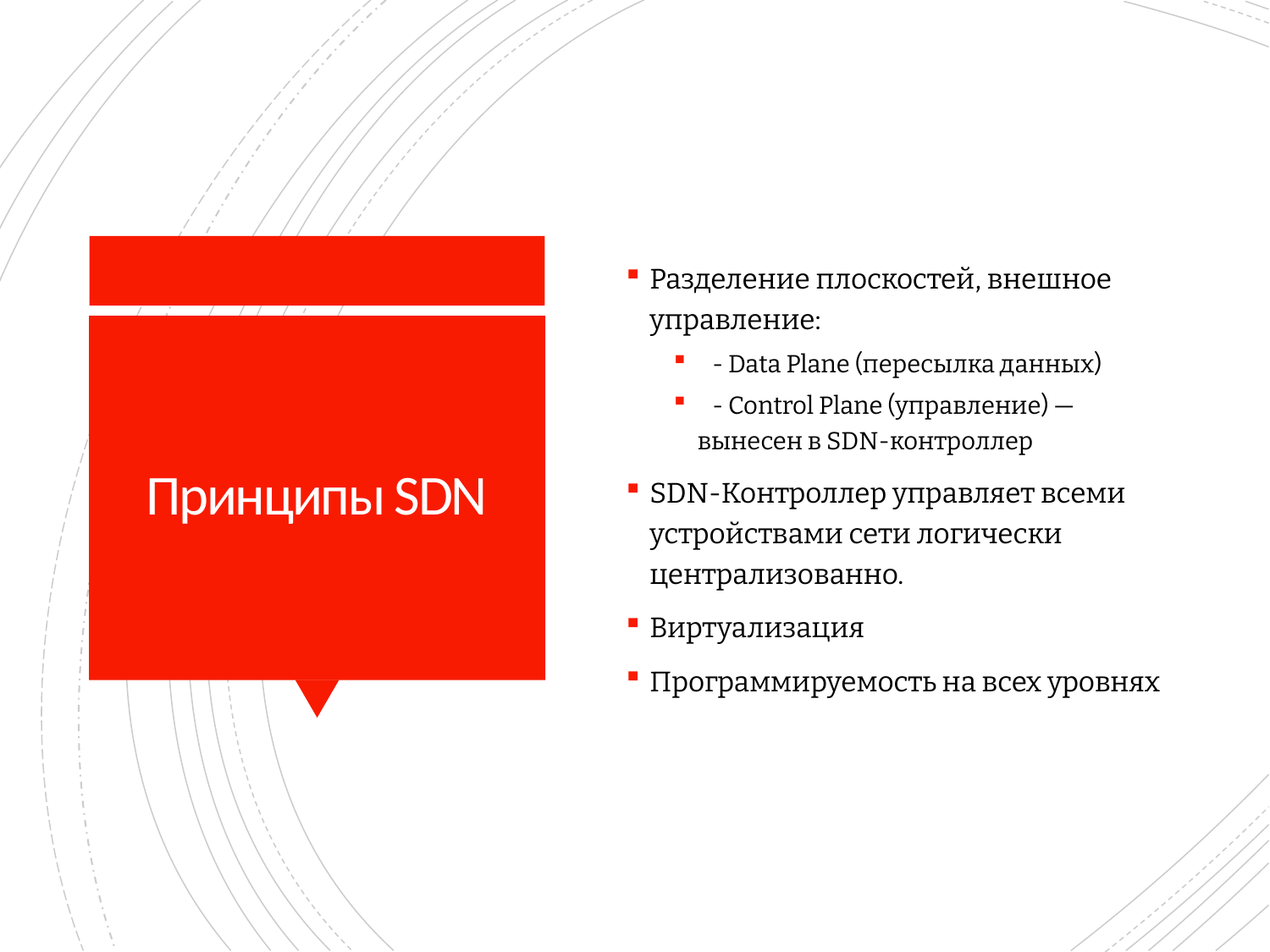

Разделение плоскостей, внешное управление:
   - Data Plane (пересылка данных)
   - Control Plane (управление) — вынесен в SDN-контроллер
SDN-Контроллер управляет всеми устройствами сети логически централизованно.
Виртуализация
Программируемость на всех уровнях
# Принципы SDN